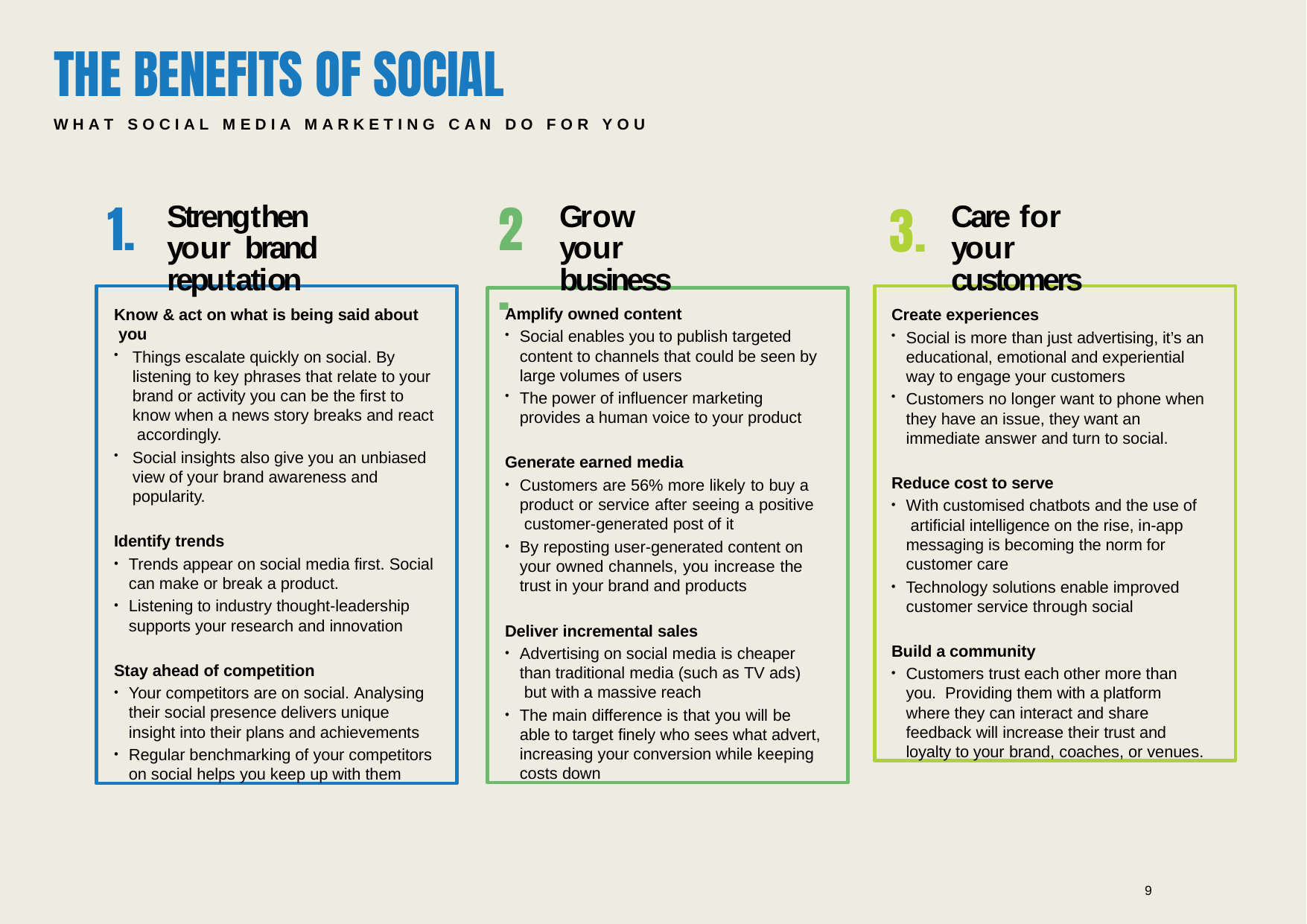

# THE BENEFITS OF SOCIAL
W H A T S O C I A L M E D I A M A R K E T I N G C A N D O F O R Y O U
Strengthen your  brand reputation
Grow your  business
Care for your  customers
1.
2.
3.

Know & act on what is being said about  you
Things escalate quickly on social. By  listening to key phrases that relate to your  brand or activity you can be the first to  know when a news story breaks and react  accordingly.
Social insights also give you an unbiased  view of your brand awareness and  popularity.

Identify trends
Trends appear on social media first. Social  can make or break a product.
Listening to industry thought-leadership  supports your research and innovation

Stay ahead of competition
Your competitors are on social. Analysing  their social presence delivers unique  insight into their plans and achievements
Regular benchmarking of your competitors  on social helps you keep up with them

Create experiences
Social is more than just advertising, it’s an  educational, emotional and experiential  way to engage your customers
Customers no longer want to phone when  they have an issue, they want an  immediate answer and turn to social.

Reduce cost to serve
With customised chatbots and the use of  artificial intelligence on the rise, in-app  messaging is becoming the norm for  customer care
Technology solutions enable improved  customer service through social

Build a community
Customers trust each other more than  you. Providing them with a platform  where they can interact and share  feedback will increase their trust and  loyalty to your brand, coaches, or venues.
Amplify owned content
Social enables you to publish targeted  content to channels that could be seen by  large volumes of users
The power of influencer marketing  provides a human voice to your product

Generate earned media
Customers are 56% more likely to buy a  product or service after seeing a positive  customer-generated post of it
By reposting user-generated content on  your owned channels, you increase the  trust in your brand and products

Deliver incremental sales
Advertising on social media is cheaper  than traditional media (such as TV ads)  but with a massive reach
The main difference is that you will be  able to target finely who sees what advert,  increasing your conversion while keeping  costs down
9